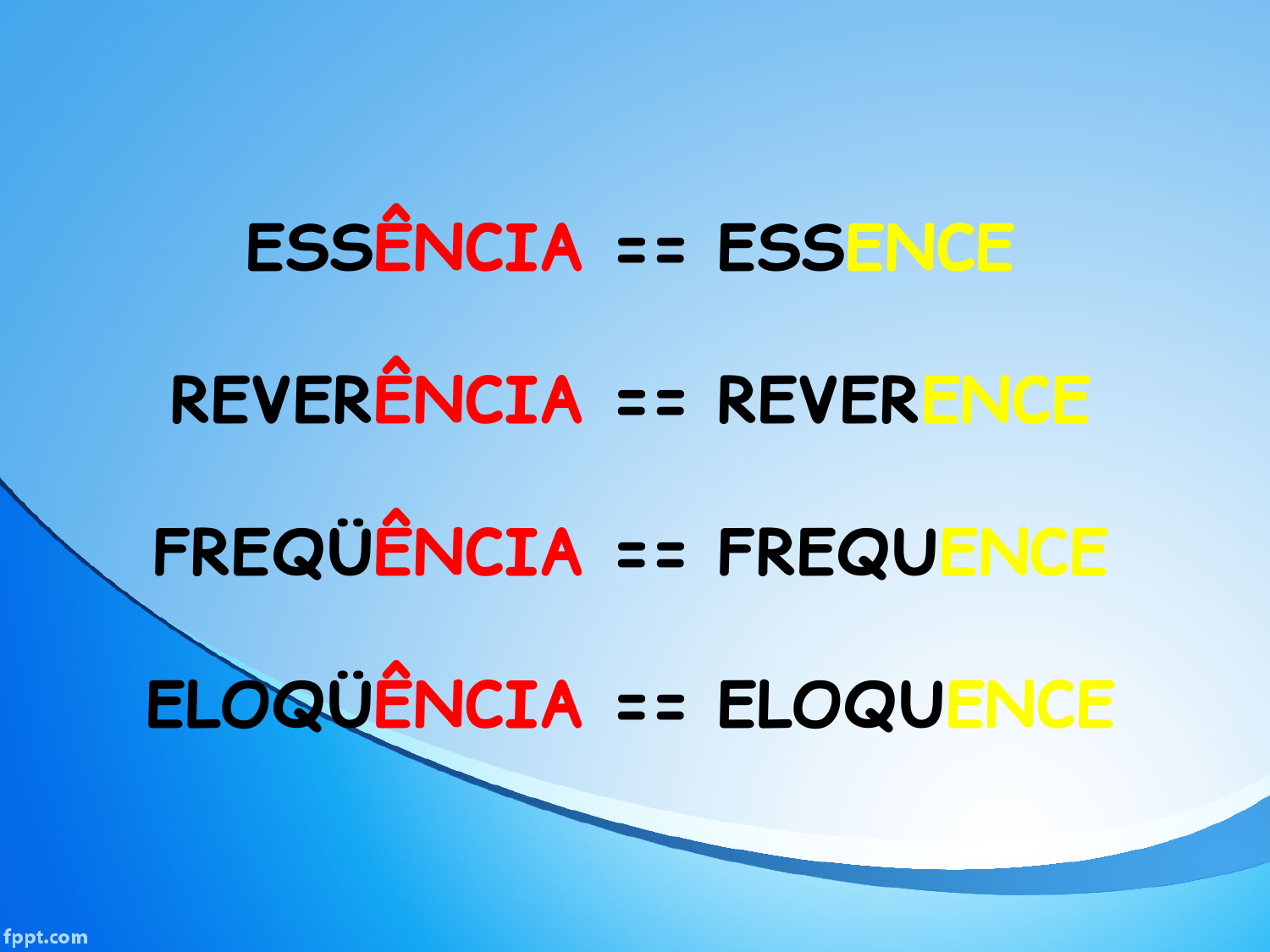

ESSÊNCIA == ESSENCE
REVERÊNCIA == REVERENCE
FREQÜÊNCIA == FREQUENCE
ELOQÜÊNCIA == ELOQUENCE